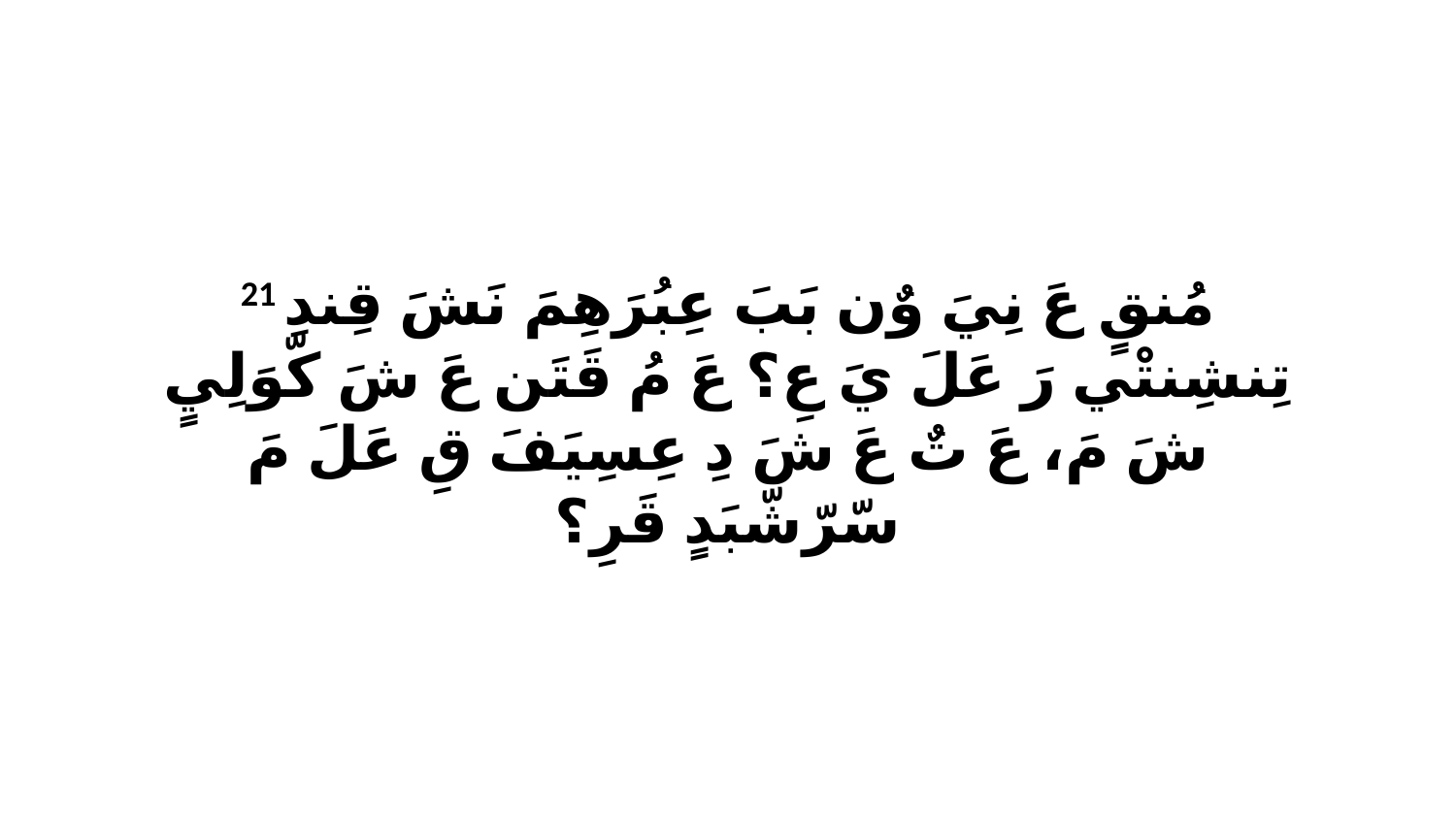

21 مُنقٍ عَ نِيَ وٌن بَبَ عِبُرَهِمَ نَشَ قِندِ تِنشِنتْي رَ عَلَ يَ عِ؟ عَ مُ قَتَن عَ شَ كّوَلِيٍ شَ مَ، عَ تٌ عَ شَ دِ عِسِيَفَ قِ عَلَ مَ سّرّشّبَدٍ قَرِ؟